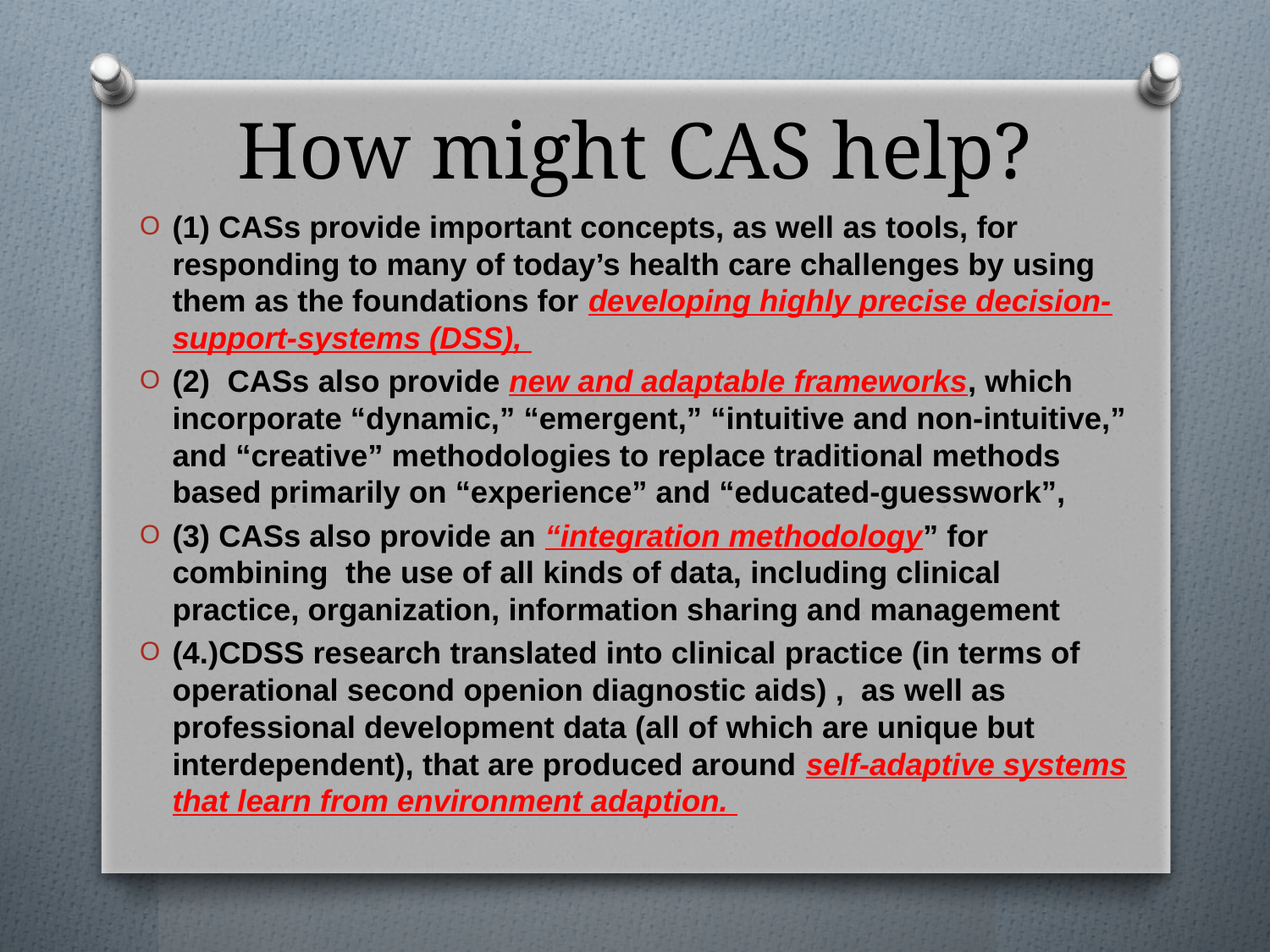

# How might CAS help?
(1) CASs provide important concepts, as well as tools, for responding to many of today’s health care challenges by using them as the foundations for developing highly precise decision-support-systems (DSS),
(2)  CASs also provide new and adaptable frameworks, which incorporate “dynamic,” “emergent,” “intuitive and non-intuitive,” and “creative” methodologies to replace traditional methods based primarily on “experience” and “educated-guesswork”,
(3) CASs also provide an “integration methodology” for combining  the use of all kinds of data, including clinical practice, organization, information sharing and management
(4.)CDSS research translated into clinical practice (in terms of operational second openion diagnostic aids) ,  as well as professional development data (all of which are unique but interdependent), that are produced around self-adaptive systems that learn from environment adaption.